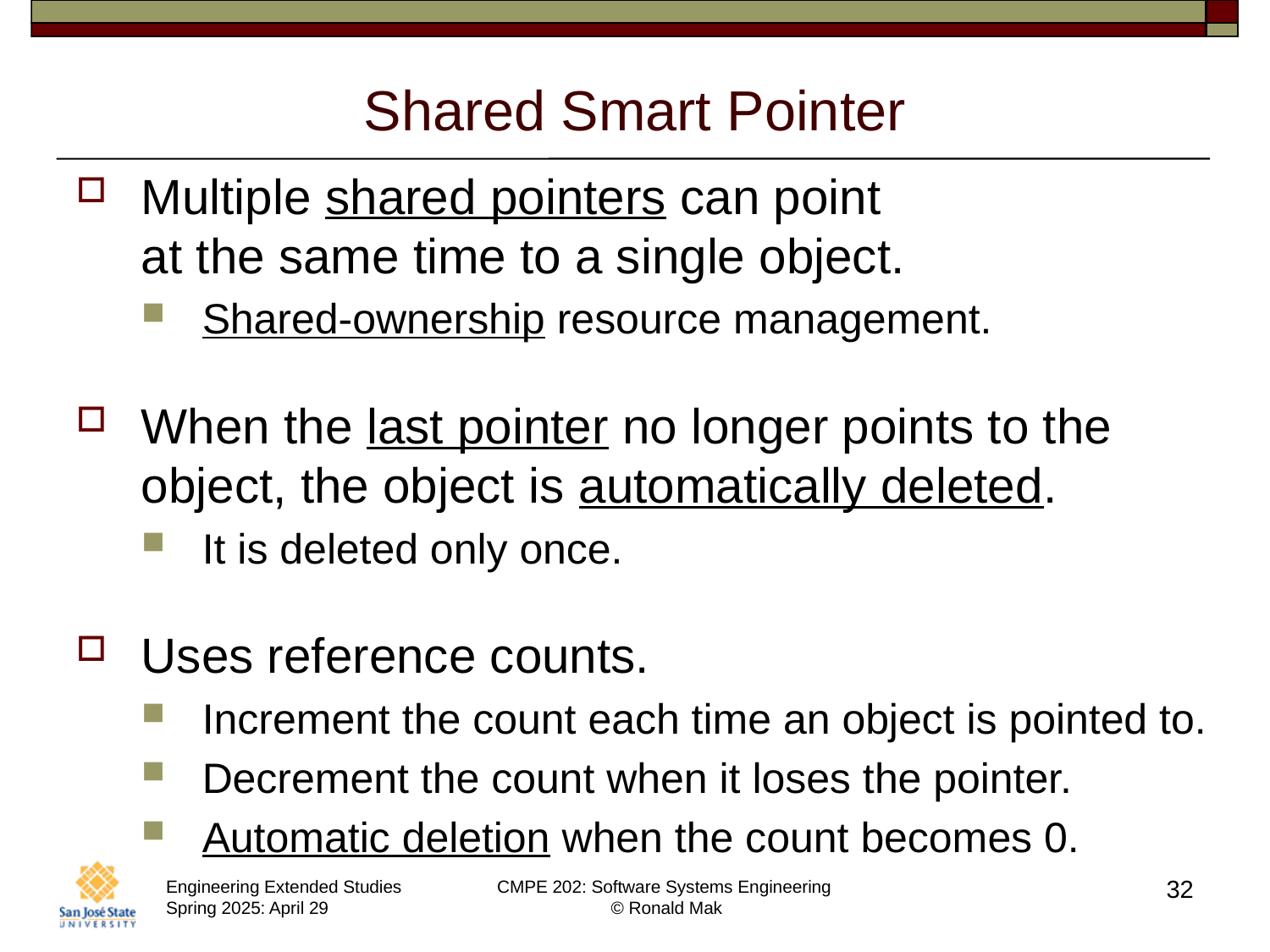

# Shared Smart Pointer
Multiple shared pointers can point
at the same time to a single object.
Shared-ownership resource management.

When the last pointer no longer points to the object, the object is automatically deleted.
It is deleted only once.

Uses reference counts.
Increment the count each time an object is pointed to.
Decrement the count when it loses the pointer.
Automatic deletion when the count becomes 0.
32